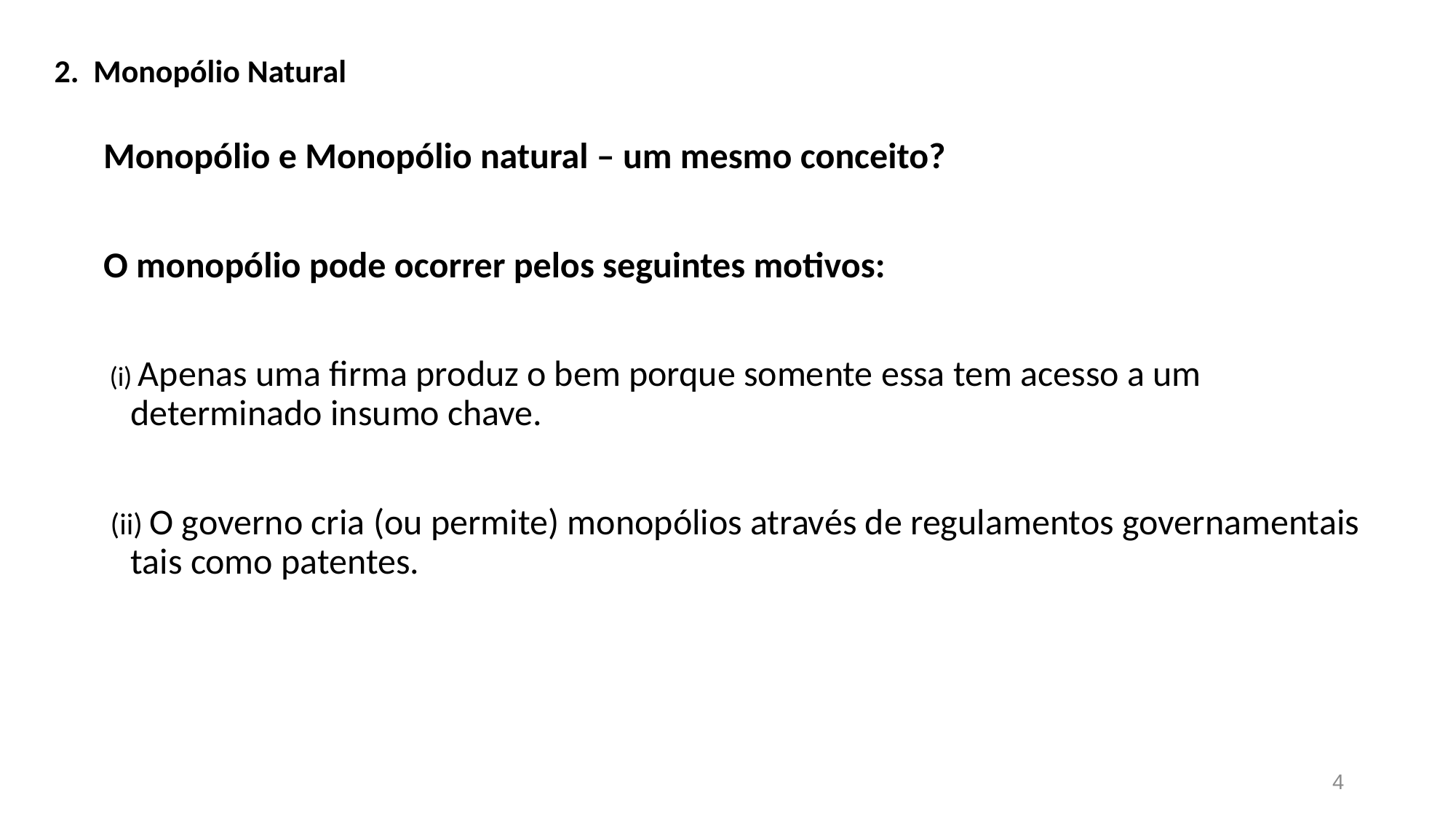

# 2.  Monopólio Natural
Monopólio e Monopólio natural – um mesmo conceito?

O monopólio pode ocorrer pelos seguintes motivos:

 (i) Apenas uma firma produz o bem porque somente essa tem acesso a um determinado insumo chave.

 (ii) O governo cria (ou permite) monopólios através de regulamentos governamentais tais como patentes.

4